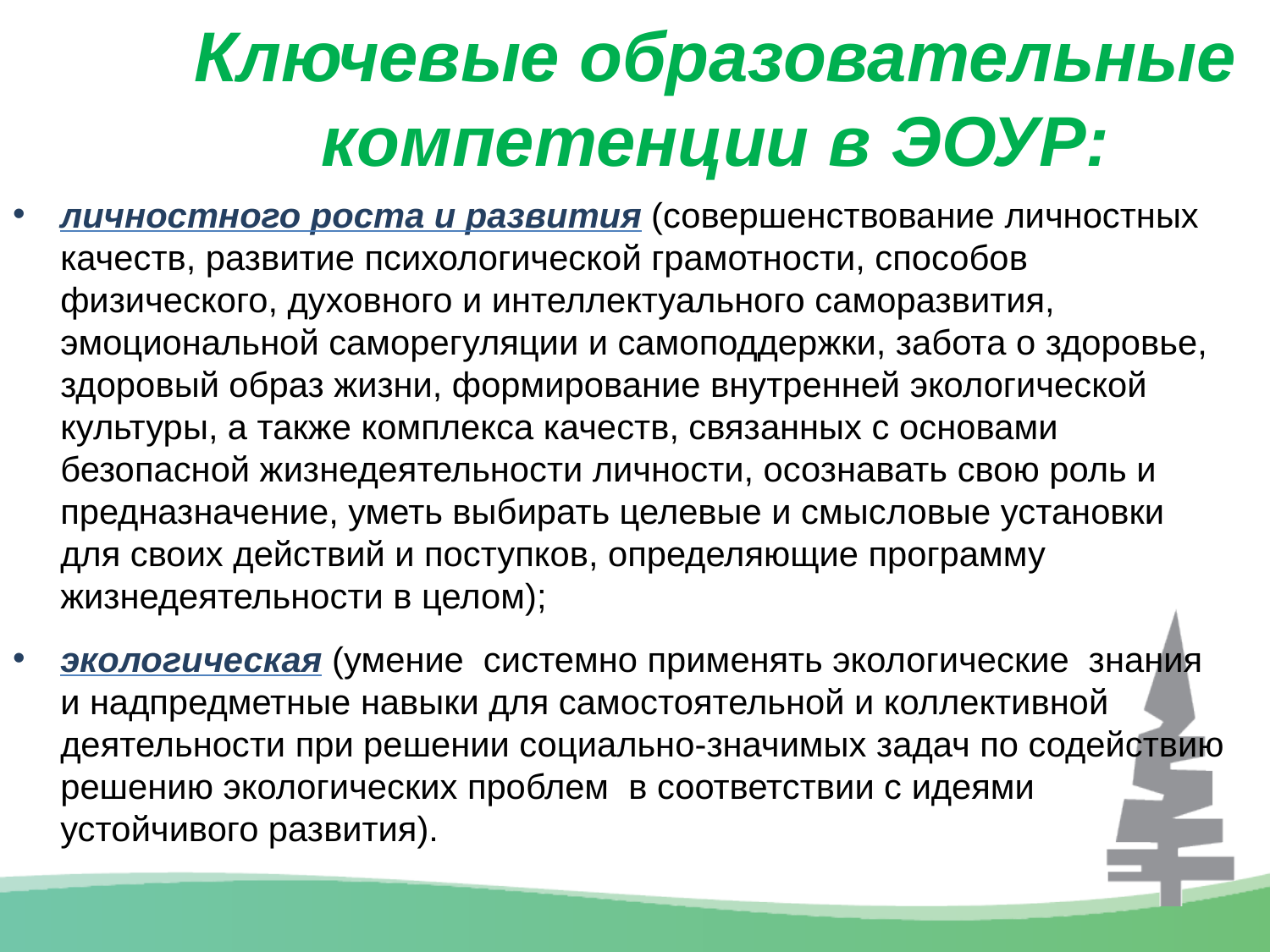

# Ключевые образовательные компетенции в ЭОУР:
личностного роста и развития (совершенствование личностных качеств, развитие психологической грамотности, способов физического, духовного и интеллектуального саморазвития, эмоциональной саморегуляции и самоподдержки, забота о здоровье, здоровый образ жизни, формирование внутренней экологической культуры, а также комплекса качеств, связанных с основами безопасной жизнедеятельности личности, осознавать свою роль и предназначение, уметь выбирать целевые и смысловые установки для своих действий и поступков, определяющие программу жизнедеятельности в целом);
экологическая (умение  системно применять экологические  знания и надпредметные навыки для самостоятельной и коллективной деятельности при решении социально-значимых задач по содействию решению экологических проблем  в соответствии с идеями устойчивого развития).